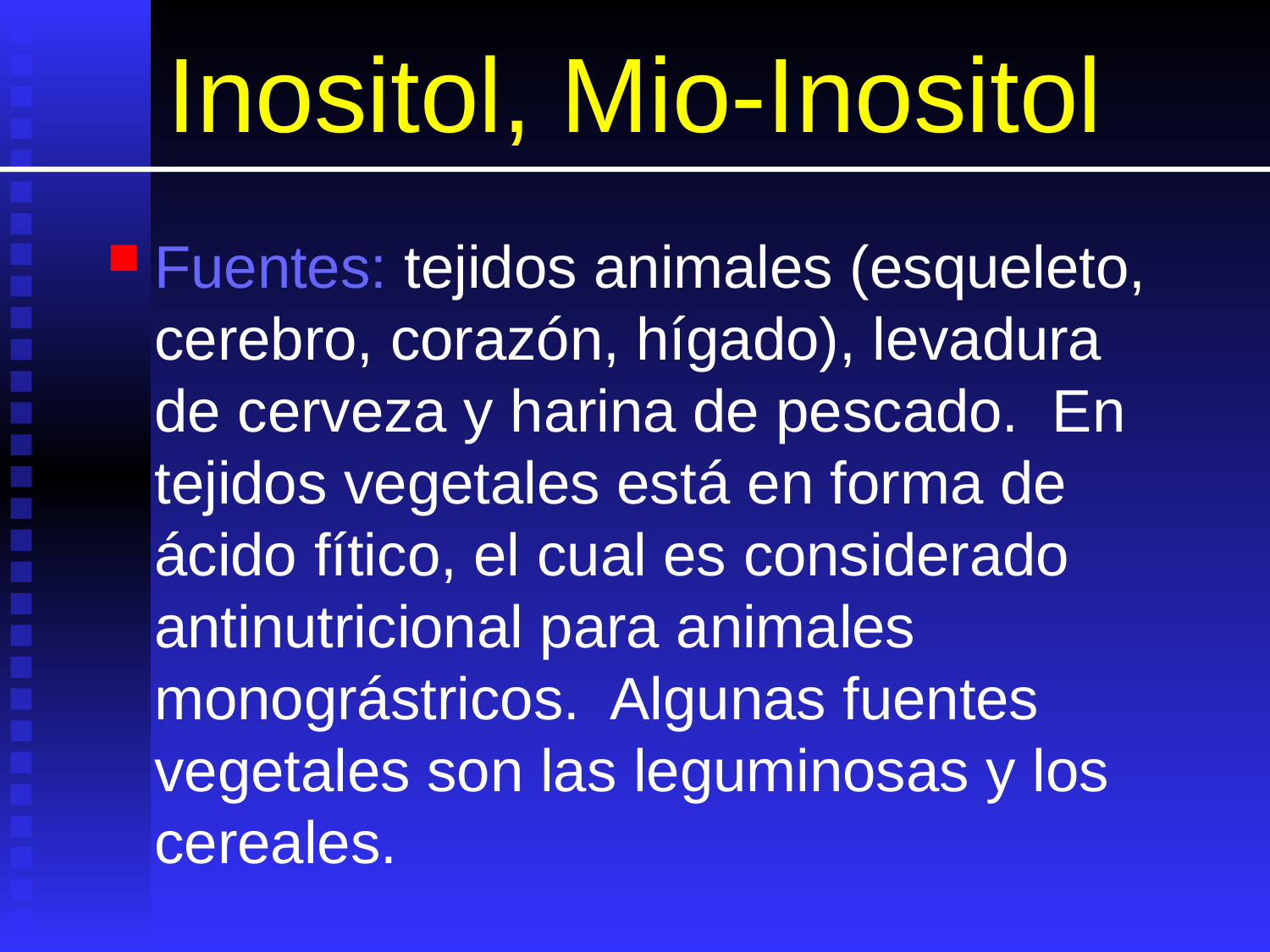

# Inositol, Mio-Inositol

Fuentes: tejidos animales (esqueleto, cerebro, corazón, hígado), levadura de cerveza y harina de pescado.  En tejidos vegetales está en forma de ácido fítico, el cual es considerado antinutricional para animales monográstricos.  Algunas fuentes vegetales son las leguminosas y los cereales.